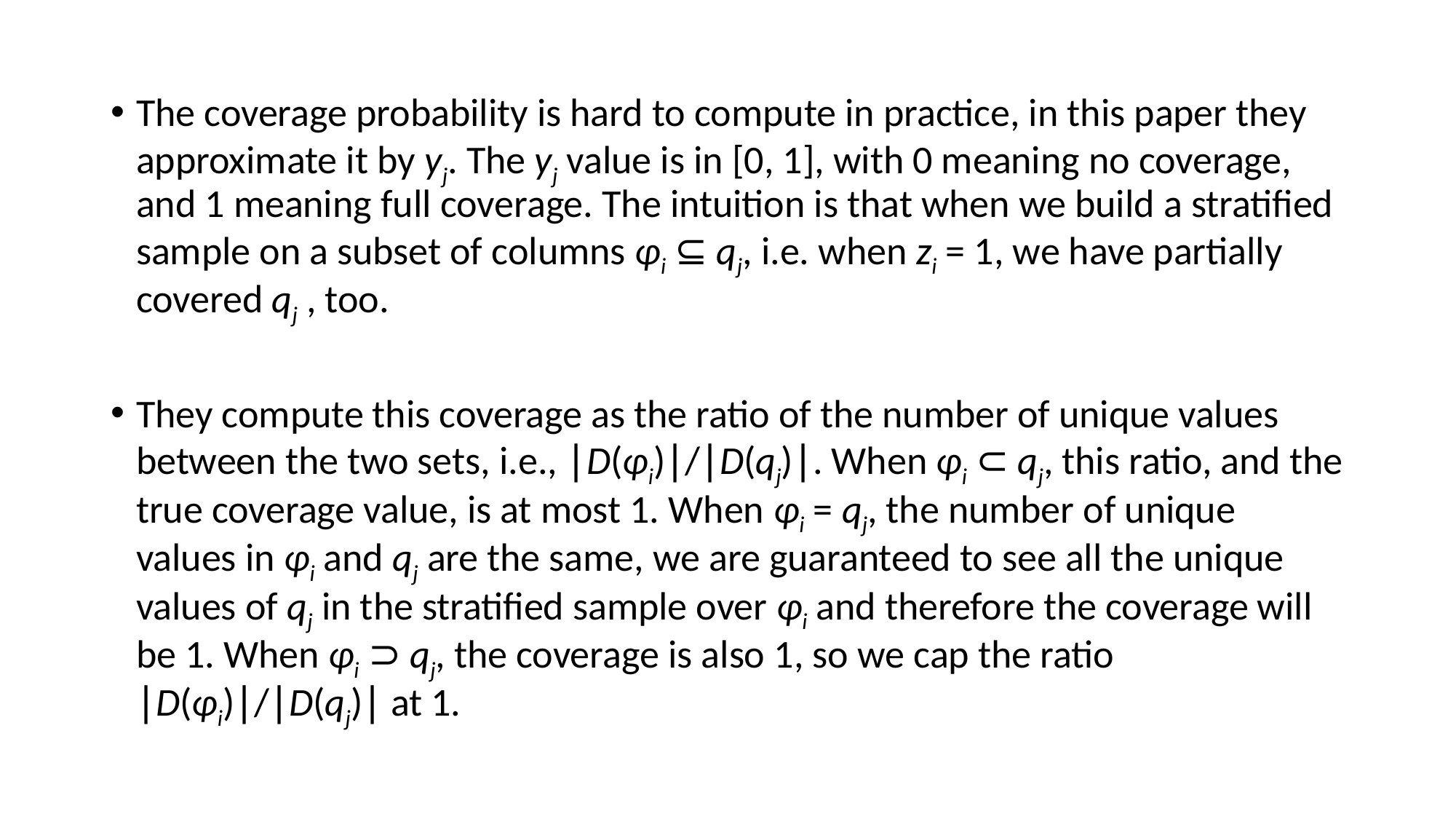

The coverage probability is hard to compute in practice, in this paper they approximate it by yj. The yj value is in [0, 1], with 0 meaning no coverage, and 1 meaning full coverage. The intuition is that when we build a stratified sample on a subset of columns φi ⊆ qj, i.e. when zi = 1, we have partially covered qj , too.

They compute this coverage as the ratio of the number of unique values between the two sets, i.e., ∣D(φi)∣/∣D(qj)∣. When φi ⊂ qj, this ratio, and the true coverage value, is at most 1. When φi = qj, the number of unique values in φi and qj are the same, we are guaranteed to see all the unique values of qj in the stratified sample over φi and therefore the coverage will be 1. When φi ⊃ qj, the coverage is also 1, so we cap the ratio ∣D(φi)∣/∣D(qj)∣ at 1.